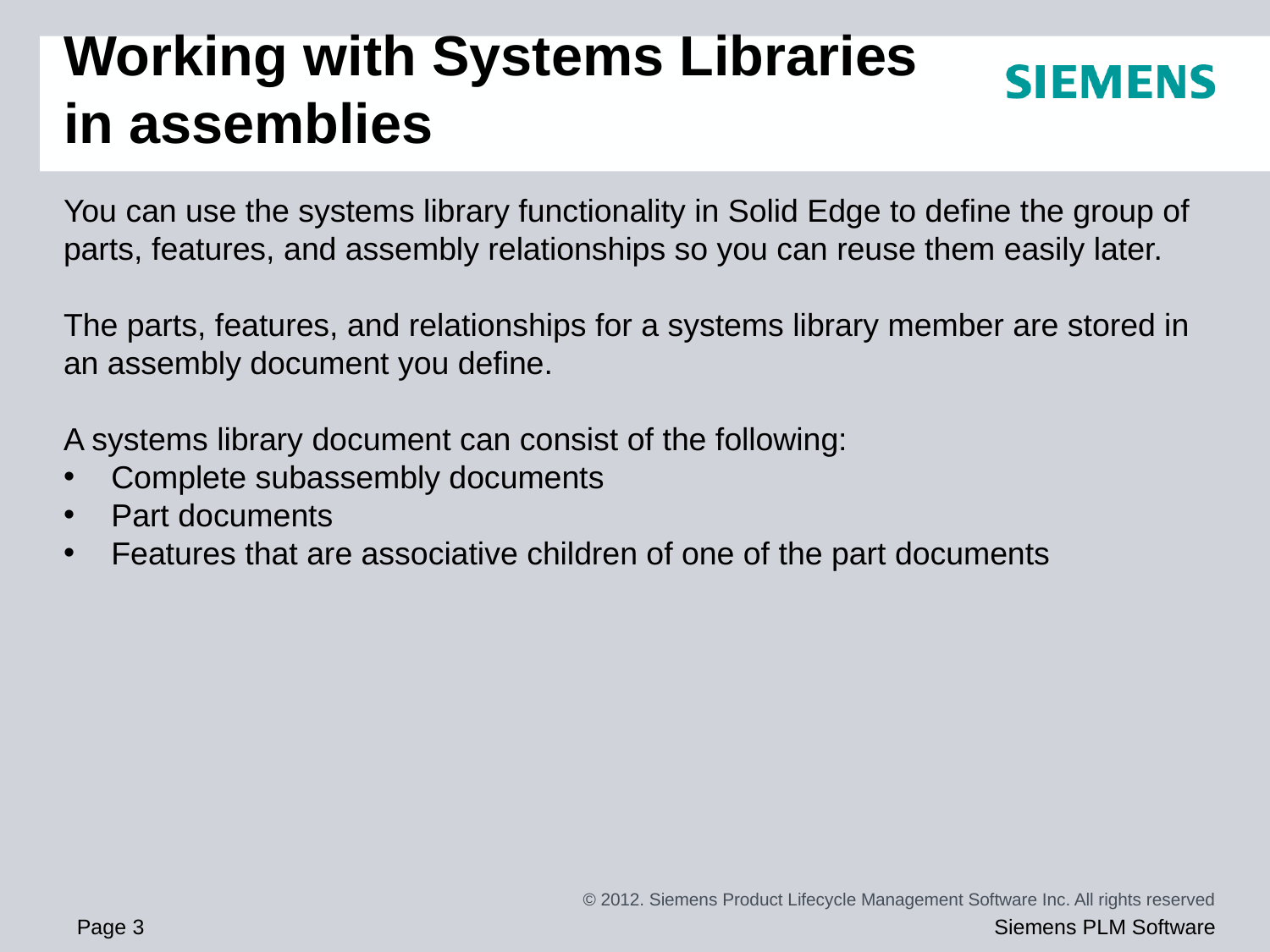

# Working with Systems Libraries in assemblies
You can use the systems library functionality in Solid Edge to define the group of parts, features, and assembly relationships so you can reuse them easily later.

The parts, features, and relationships for a systems library member are stored in an assembly document you define.

A systems library document can consist of the following:
Complete subassembly documents
Part documents
Features that are associative children of one of the part documents